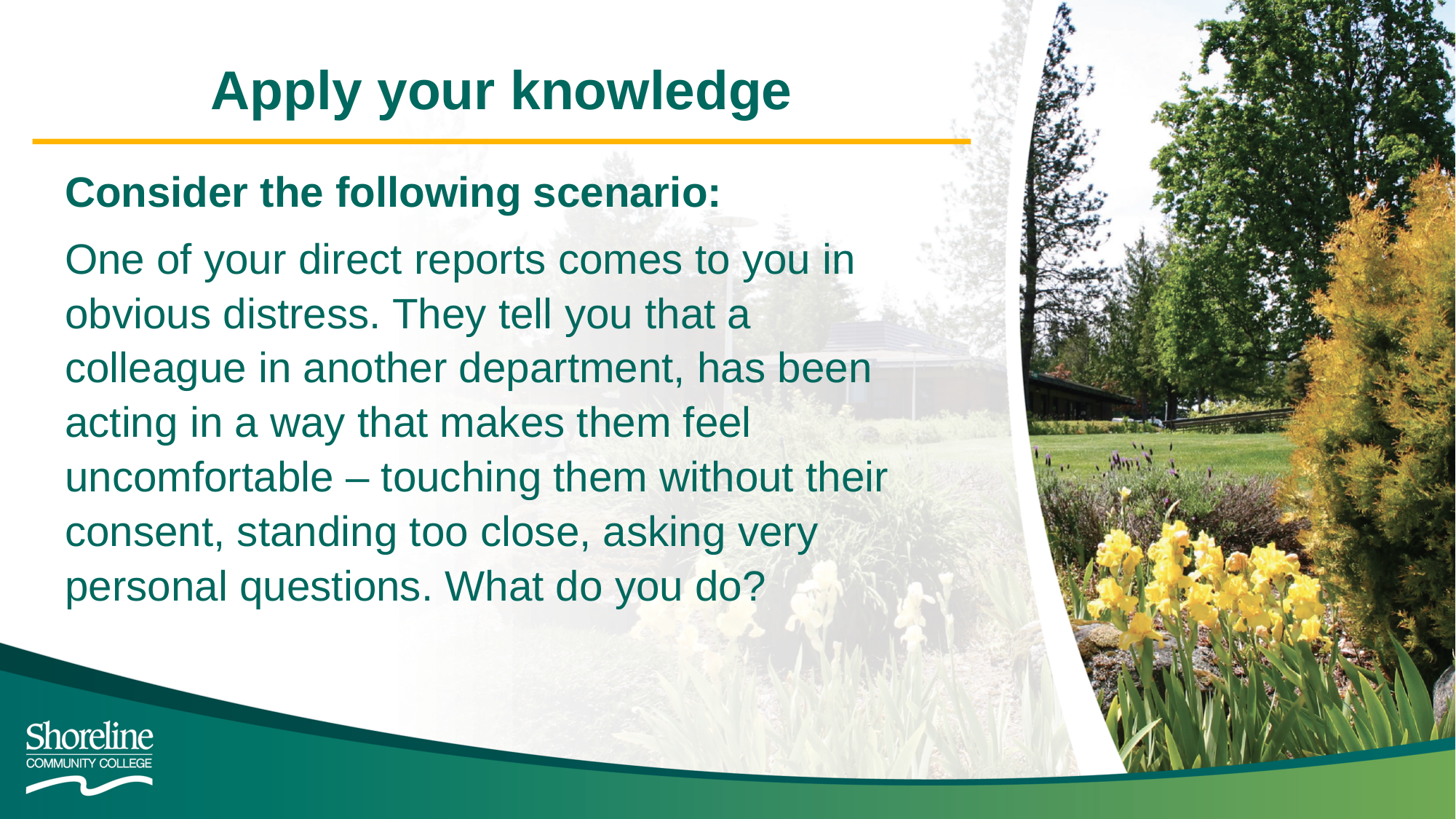

Apply your knowledge

Consider the following scenario:
One of your direct reports comes to you in obvious distress. They tell you that a colleague in another department, has been acting in a way that makes them feel uncomfortable – touching them without their consent, standing too close, asking very personal questions. What do you do?